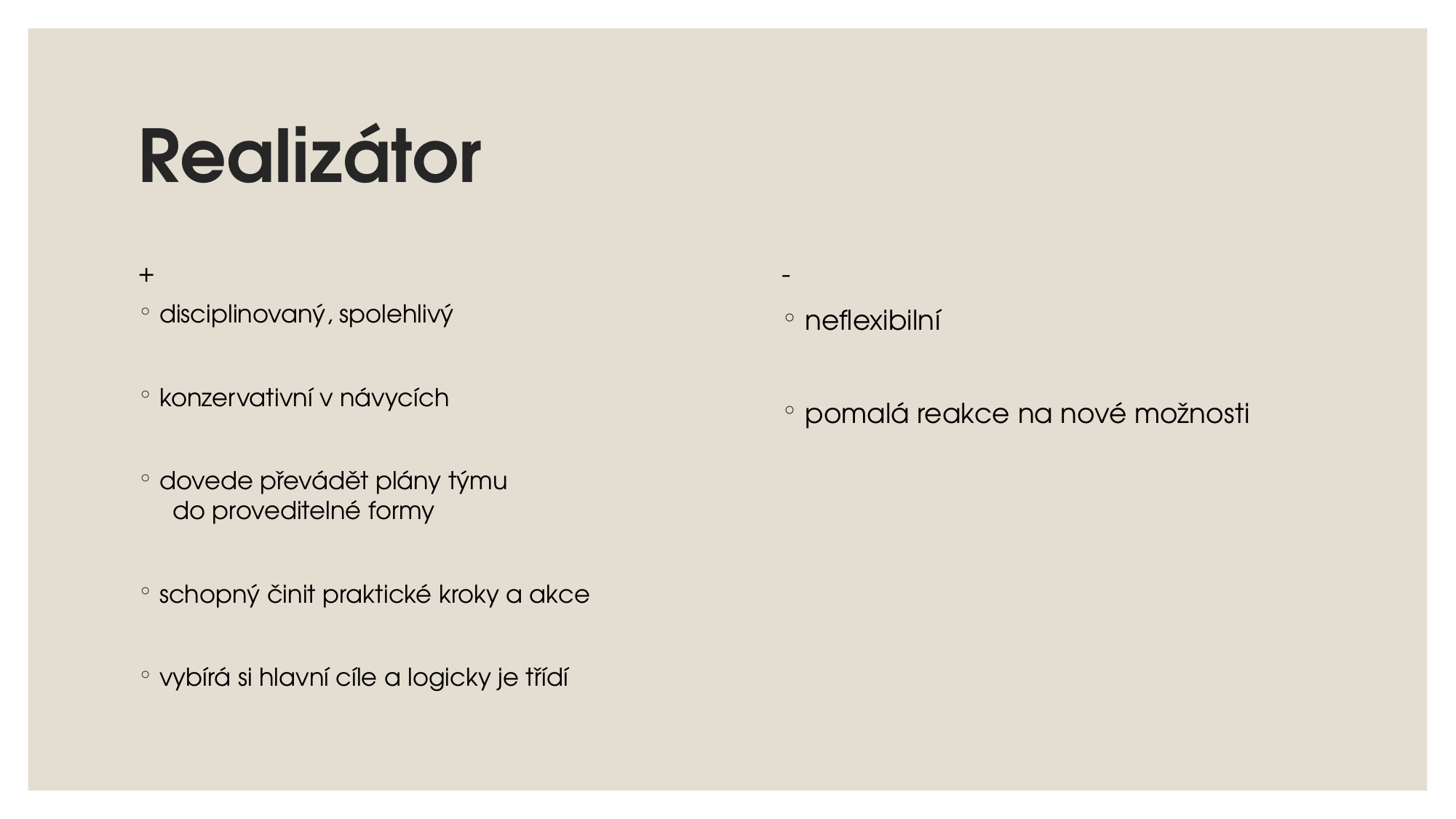

# Realizátor
+
disciplinovaný, spolehlivý

konzervativní v návycích

dovede převádět plány týmu                           do proveditelné formy

schopný činit praktické kroky a akce

vybírá si hlavní cíle a logicky je třídí
-
neflexibilní

pomalá reakce na nové možnosti